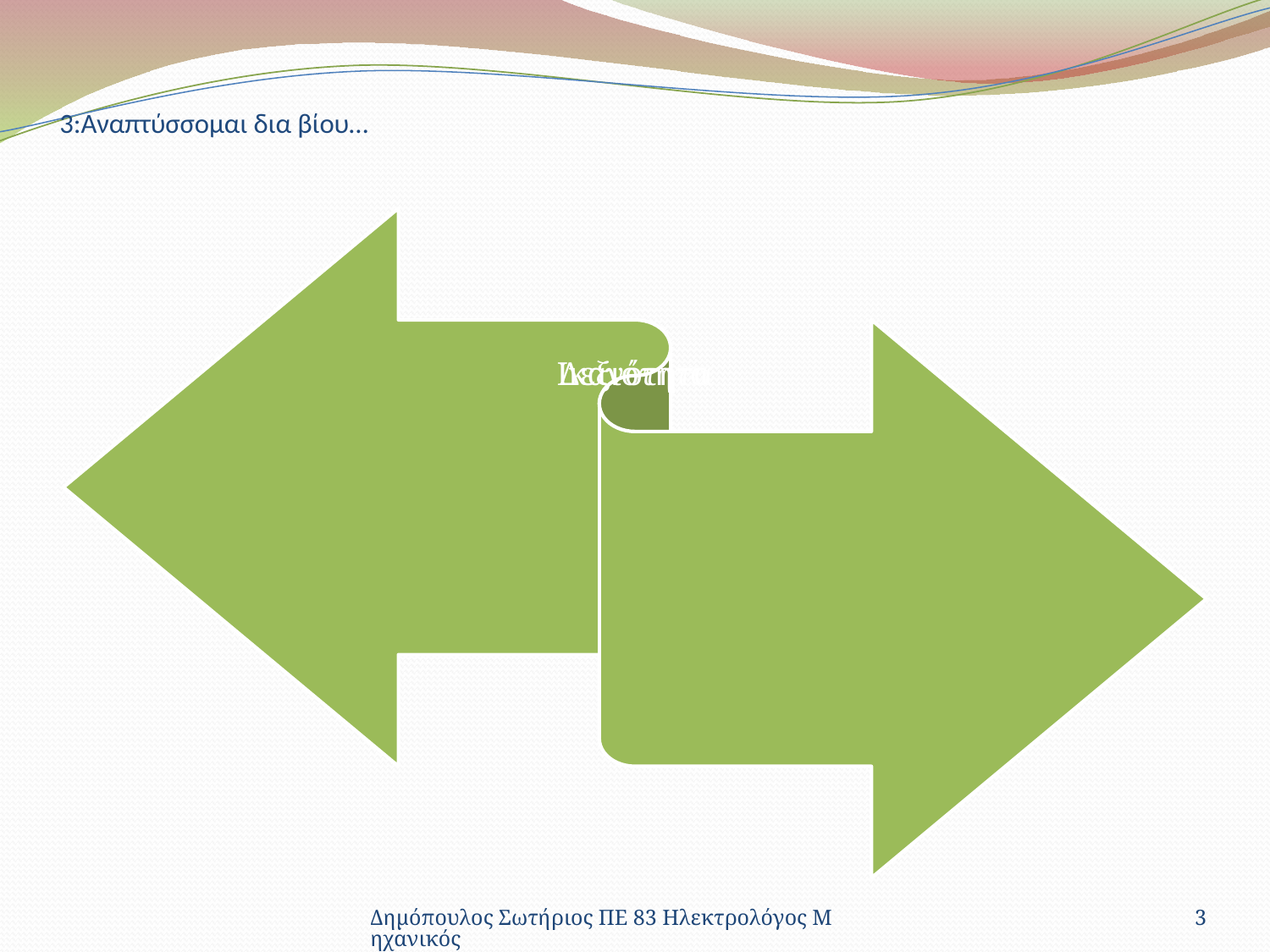

# 3:Αναπτύσσομαι δια βίου…
Ικανότητα
Δεξιότητα
Δημόπουλος Σωτήριος ΠΕ 83 Ηλεκτρολόγος Μηχανικός
3